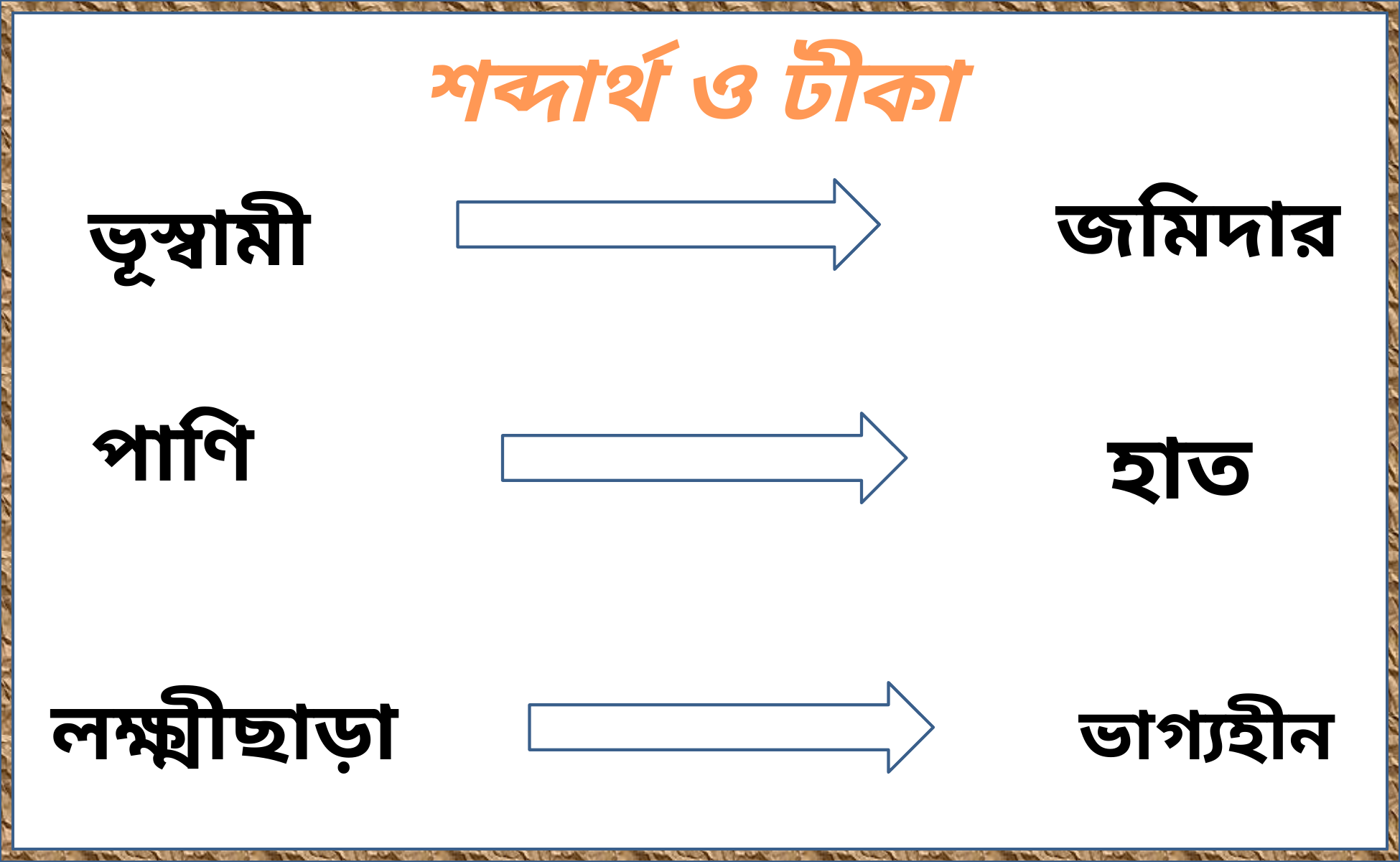

শব্দার্থ ও টীকা
জমিদার
ভূস্বামী

পাণি
হাত

লক্ষ্মীছাড়া

ভাগ্যহীন